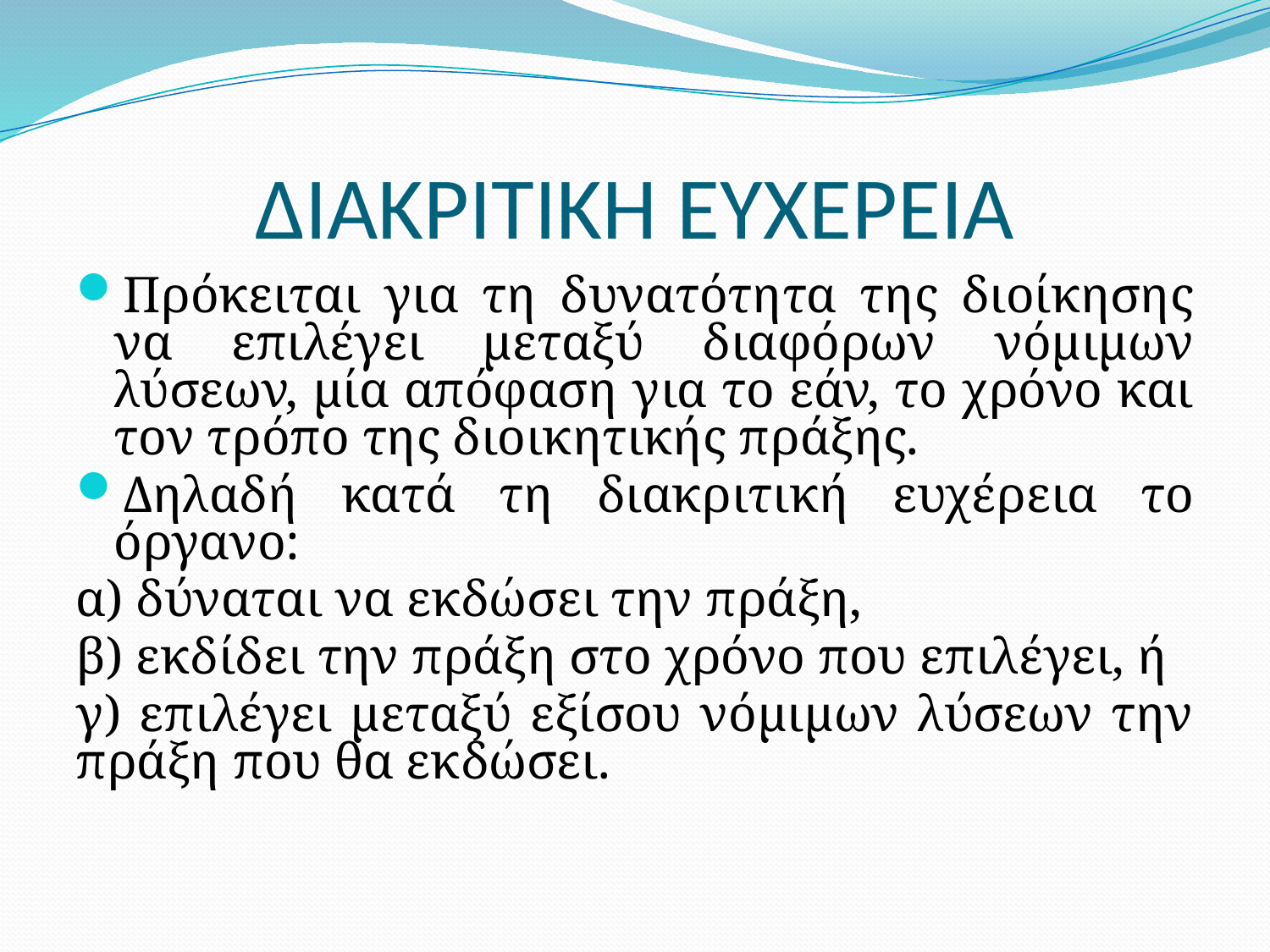

# ΔΙΑΚΡΙΤΙΚΗ ΕΥΧΕΡΕΙΑ
Πρόκειται για τη δυνατότητα της διοίκησης να επιλέγει μεταξύ διαφόρων νόμιμων λύσεων, μία απόφαση για το εάν, το χρόνο και τον τρόπο της διοικητικής πράξης.
Δηλαδή κατά τη διακριτική ευχέρεια το όργανο:
α) δύναται να εκδώσει την πράξη,
β) εκδίδει την πράξη στο χρόνο που επιλέγει, ή
γ) επιλέγει μεταξύ εξίσου νόμιμων λύσεων την πράξη που θα εκδώσει.